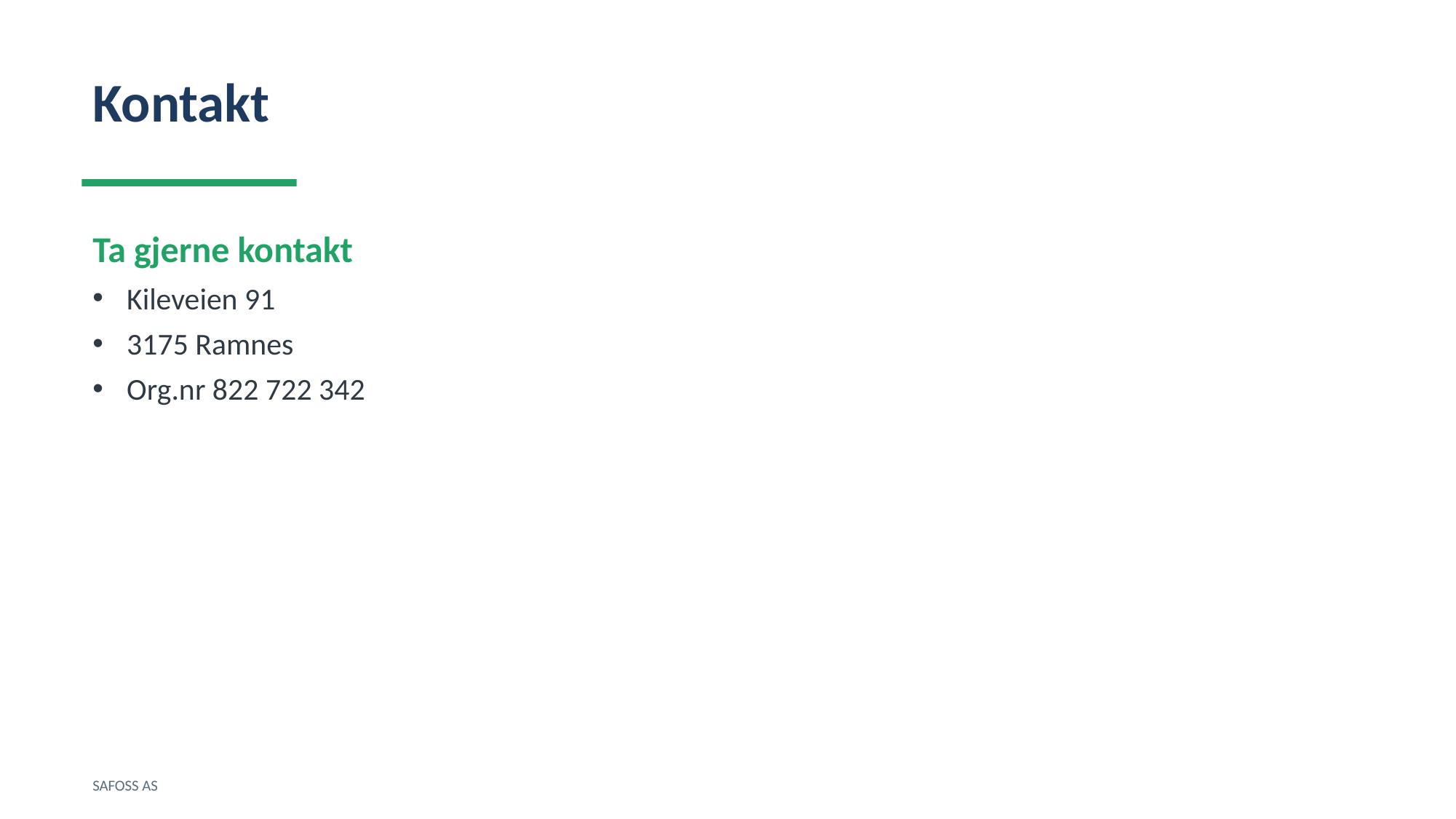

Kontakt

Ta gjerne kontakt
Kileveien 91
3175 Ramnes
Org.nr 822 722 342
SAFOSS AS